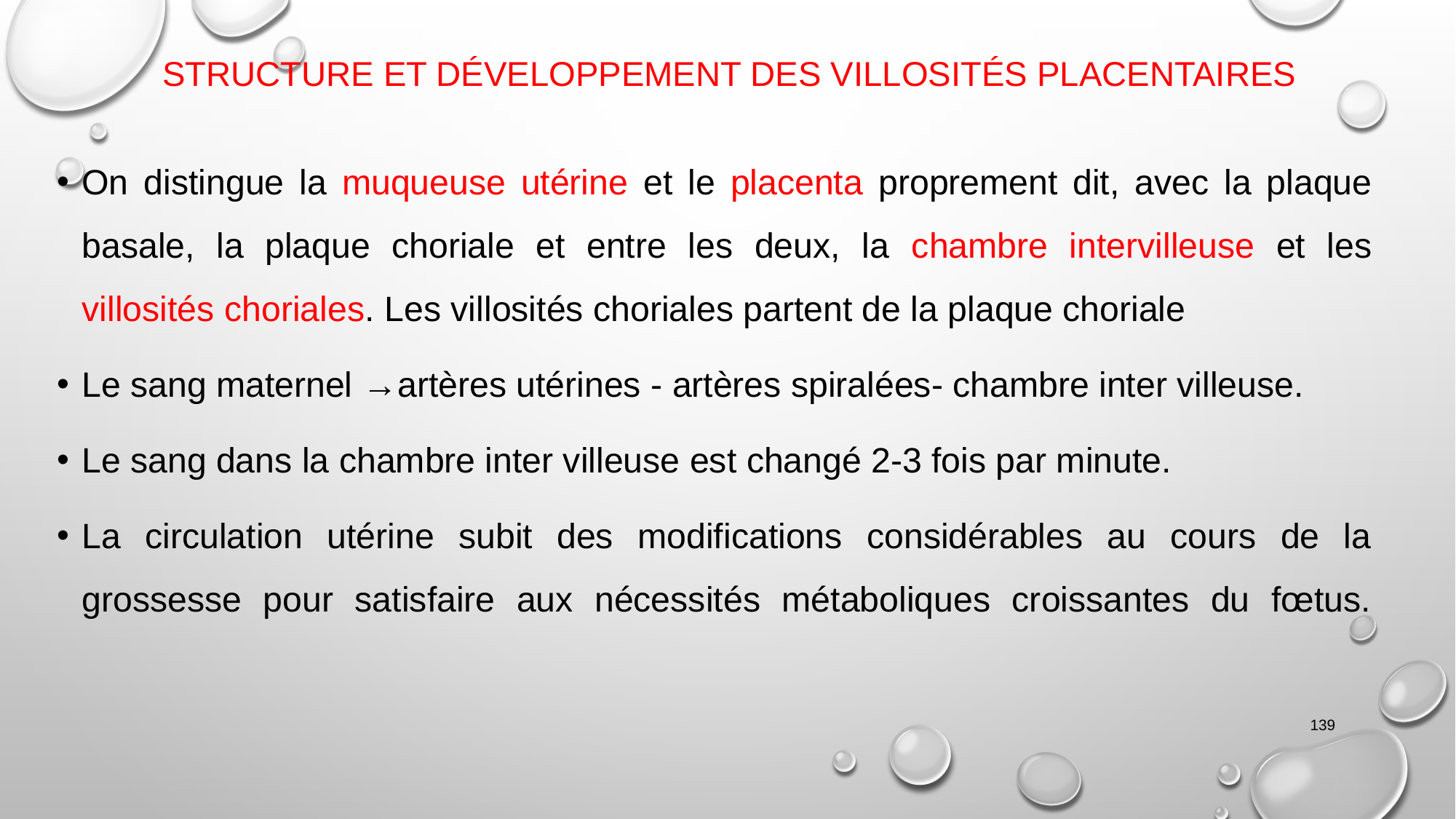

# Structure et développement des villosités placentaires
On distingue la muqueuse utérine et le placenta proprement dit, avec la plaque basale, la plaque choriale et entre les deux, la chambre intervilleuse et les villosités choriales. Les villosités choriales partent de la plaque choriale
Le sang maternel →artères utérines - artères spiralées- chambre inter villeuse.
Le sang dans la chambre inter villeuse est changé 2-3 fois par minute.
La circulation utérine subit des modifications considérables au cours de la grossesse pour satisfaire aux nécessités métaboliques croissantes du fœtus.

139